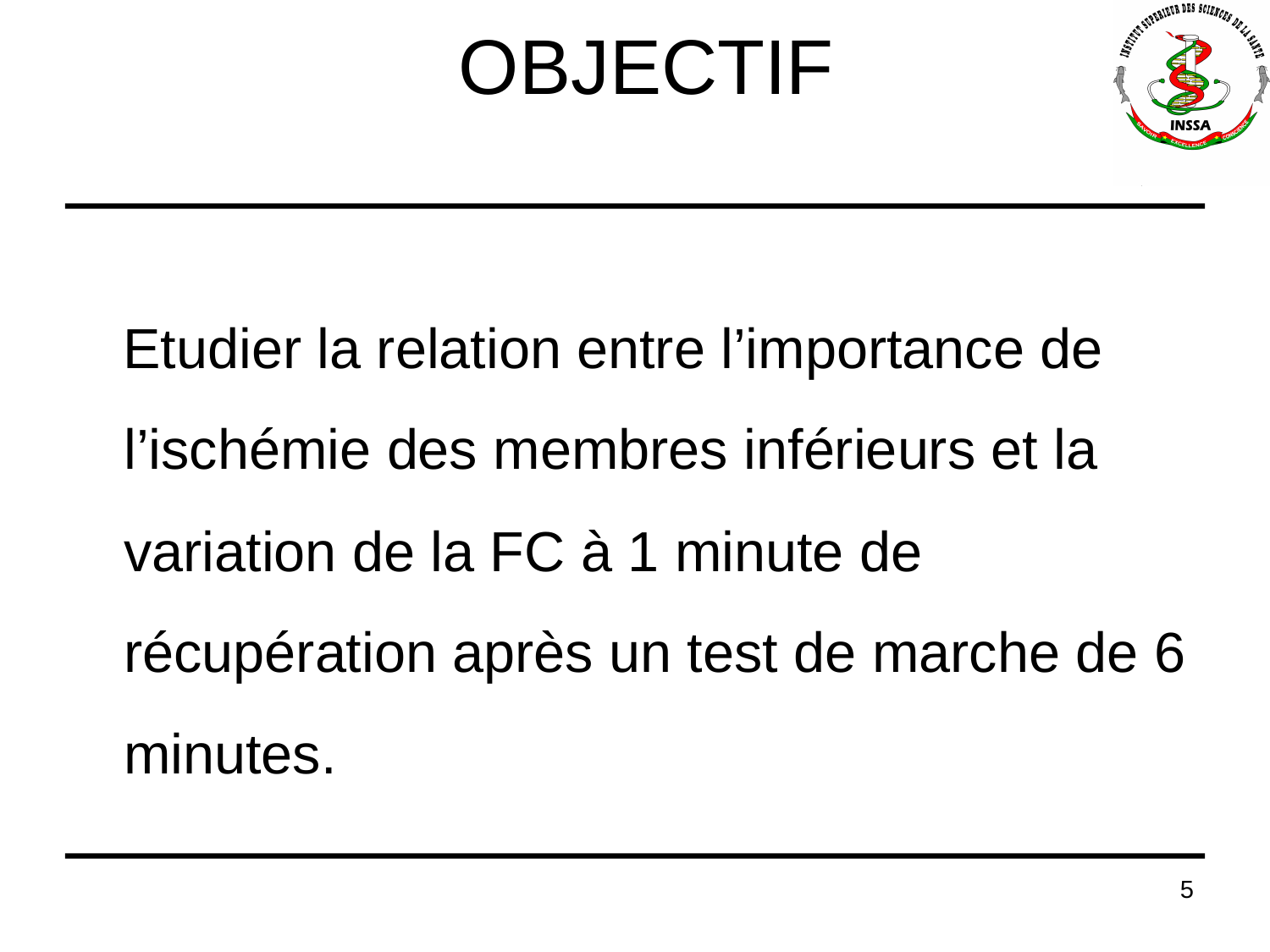

# OBJECTIF
   Etudier la relation entre l’importance de l’ischémie des membres inférieurs et la variation de la FC à 1 minute de récupération après un test de marche de 6 minutes.
5